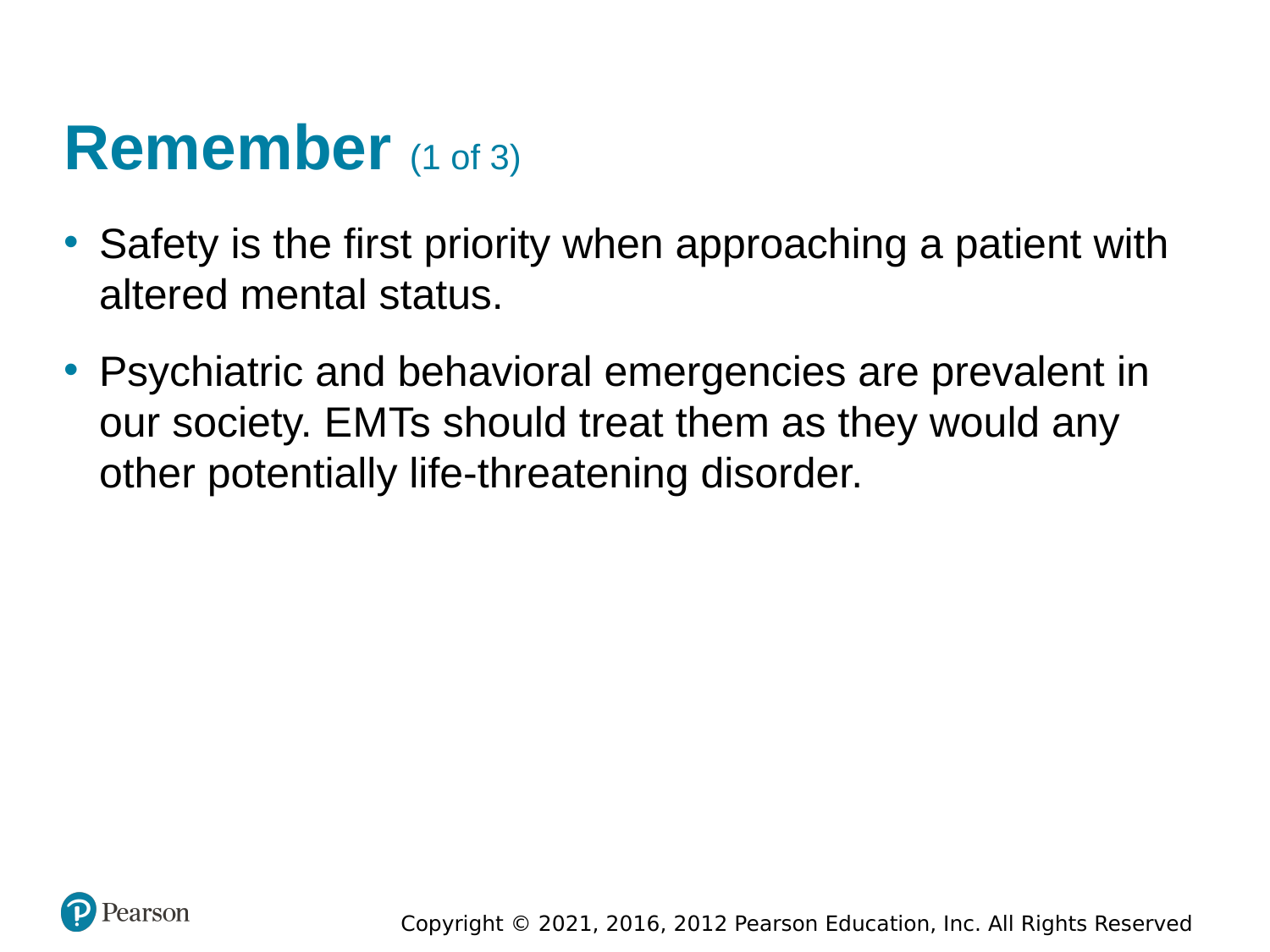

# Remember (1 of 3)
Safety is the first priority when approaching a patient with altered mental status.
Psychiatric and behavioral emergencies are prevalent in our society. E M Ts should treat them as they would any other potentially life-threatening disorder.